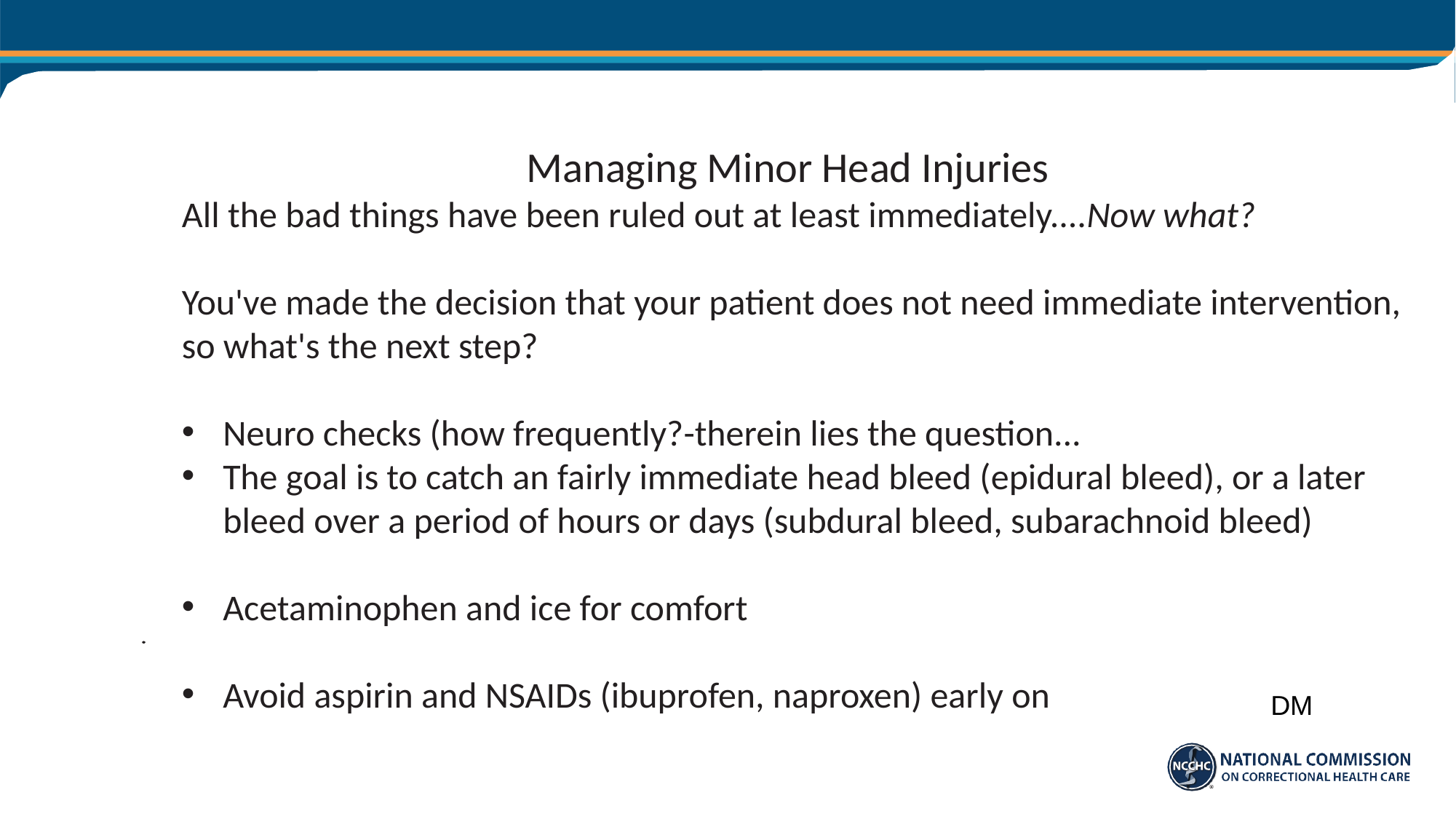

# Managing Minor Head Injuries
All the bad things have been ruled out at least immediately....Now what?

You've made the decision that your patient does not need immediate intervention, so what's the next step?

Neuro checks (how frequently?-therein lies the question...
The goal is to catch an fairly immediate head bleed (epidural bleed), or a later bleed over a period of hours or days (subdural bleed, subarachnoid bleed)

Acetaminophen and ice for comfort

Avoid aspirin and NSAIDs (ibuprofen, naproxen) early on

DM